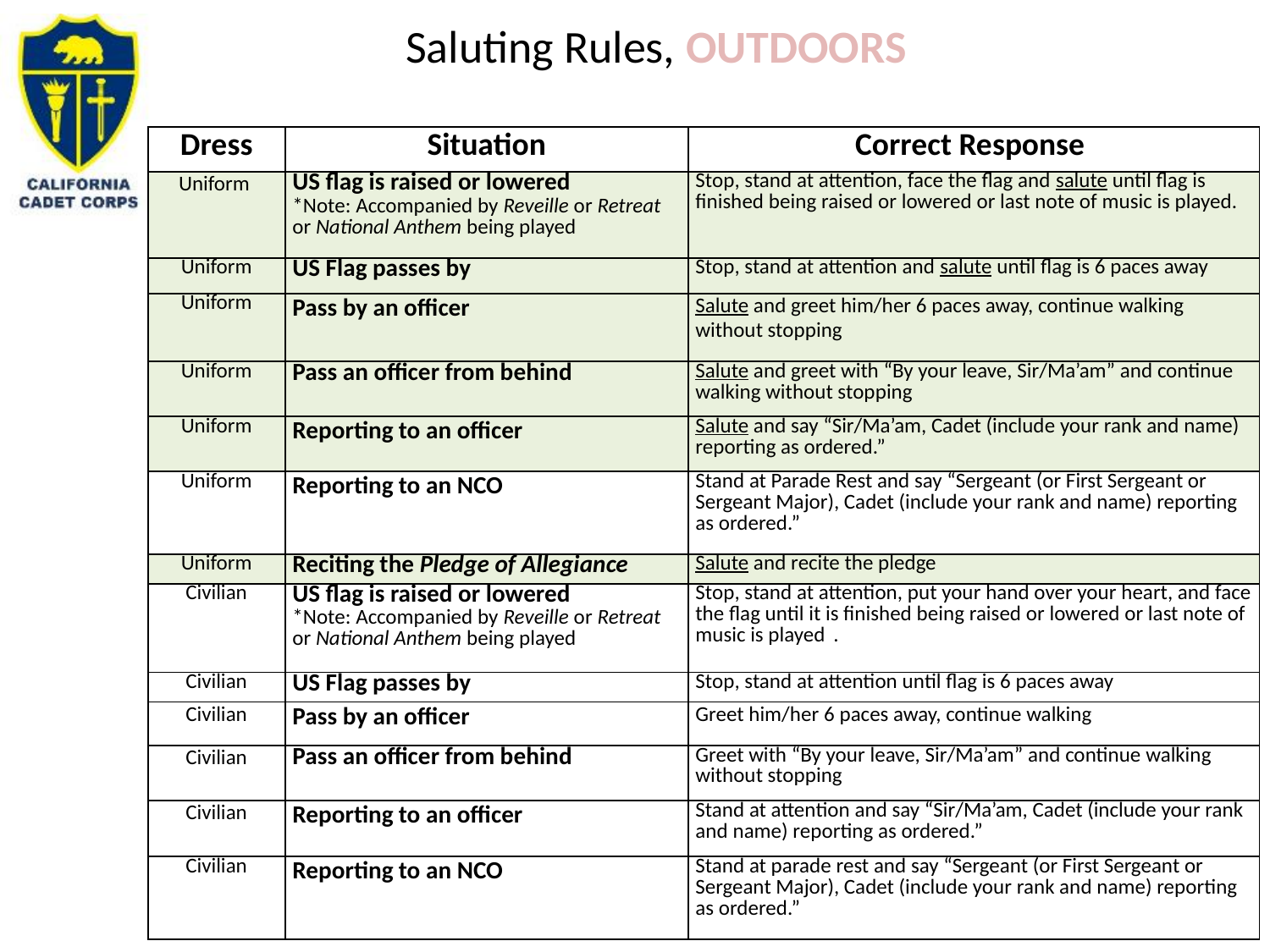

# Saluting Rules, OUTDOORS
| Dress | Situation | Correct Response |
| --- | --- | --- |
| Uniform | US flag is raised or lowered \*Note: Accompanied by Reveille or Retreat or National Anthem being played | Stop, stand at attention, face the flag and salute until flag is finished being raised or lowered or last note of music is played. |
| Uniform | US Flag passes by | Stop, stand at attention and salute until flag is 6 paces away |
| Uniform | Pass by an officer | Salute and greet him/her 6 paces away, continue walking without stopping |
| Uniform | Pass an officer from behind | Salute and greet with “By your leave, Sir/Ma’am” and continue walking without stopping |
| Uniform | Reporting to an officer | Salute and say “Sir/Ma’am, Cadet (include your rank and name) reporting as ordered.” |
| Uniform | Reporting to an NCO | Stand at Parade Rest and say “Sergeant (or First Sergeant or Sergeant Major), Cadet (include your rank and name) reporting as ordered.” |
| Uniform | Reciting the Pledge of Allegiance | Salute and recite the pledge |
| Civilian | US flag is raised or lowered \*Note: Accompanied by Reveille or Retreat or National Anthem being played | Stop, stand at attention, put your hand over your heart, and face the flag until it is finished being raised or lowered or last note of music is played  . |
| Civilian | US Flag passes by | Stop, stand at attention until flag is 6 paces away |
| Civilian | Pass by an officer | Greet him/her 6 paces away, continue walking |
| Civilian | Pass an officer from behind | Greet with “By your leave, Sir/Ma’am” and continue walking without stopping |
| Civilian | Reporting to an officer | Stand at attention and say “Sir/Ma’am, Cadet (include your rank and name) reporting as ordered.” |
| Civilian | Reporting to an NCO | Stand at parade rest and say “Sergeant (or First Sergeant or Sergeant Major), Cadet (include your rank and name) reporting as ordered.” |